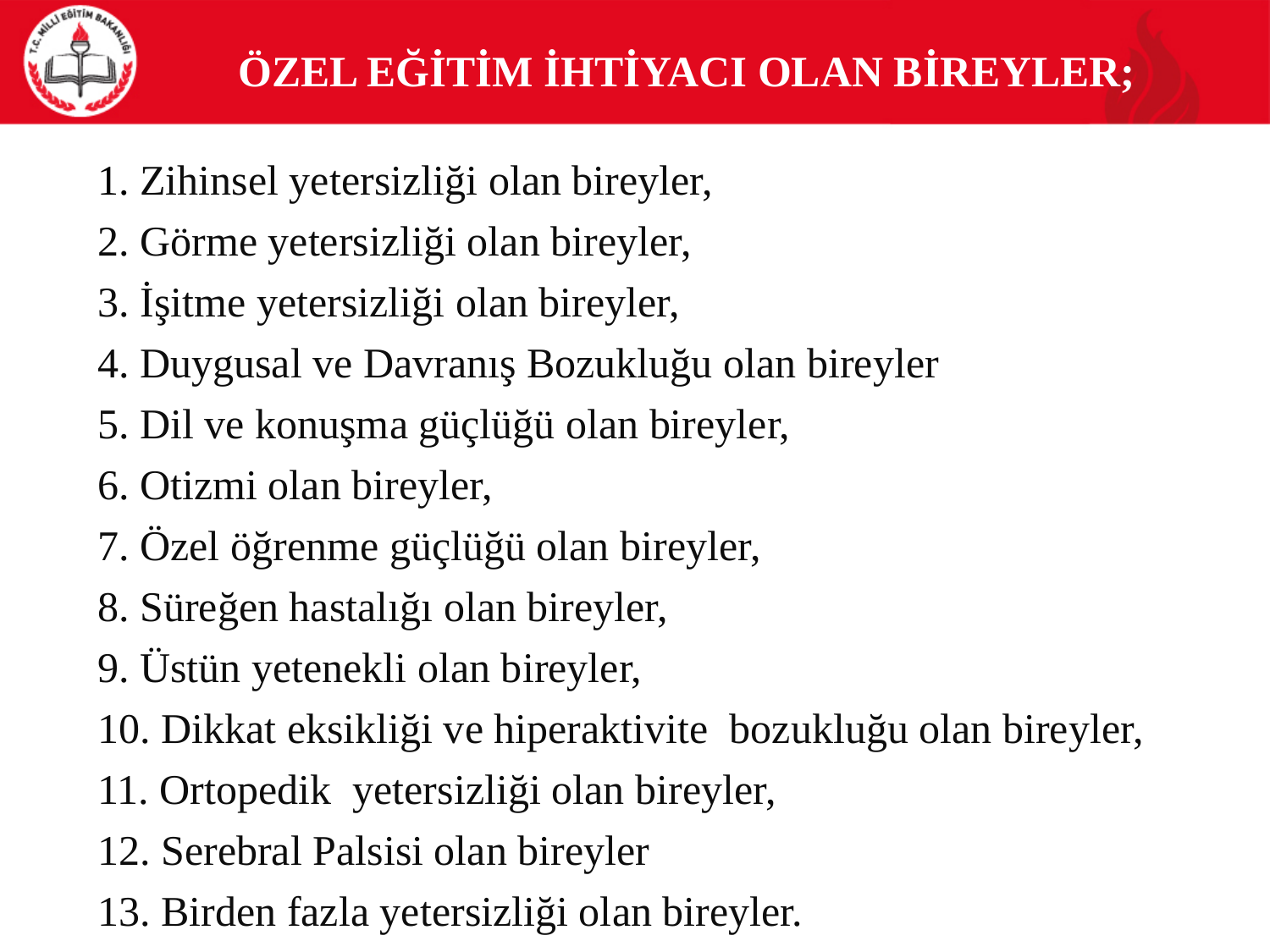

Özel Eğitim İhtİyacI Olan Bİreyler;
1. Zihinsel yetersizliği olan bireyler,
2. Görme yetersizliği olan bireyler,
3. İşitme yetersizliği olan bireyler,
4. Duygusal ve Davranış Bozukluğu olan bireyler
5. Dil ve konuşma güçlüğü olan bireyler,
6. Otizmi olan bireyler,
7. Özel öğrenme güçlüğü olan bireyler,
8. Süreğen hastalığı olan bireyler,
9. Üstün yetenekli olan bireyler,
10. Dikkat eksikliği ve hiperaktivite  bozukluğu olan bireyler,
11. Ortopedik  yetersizliği olan bireyler,
12. Serebral Palsisi olan bireyler
13. Birden fazla yetersizliği olan bireyler.